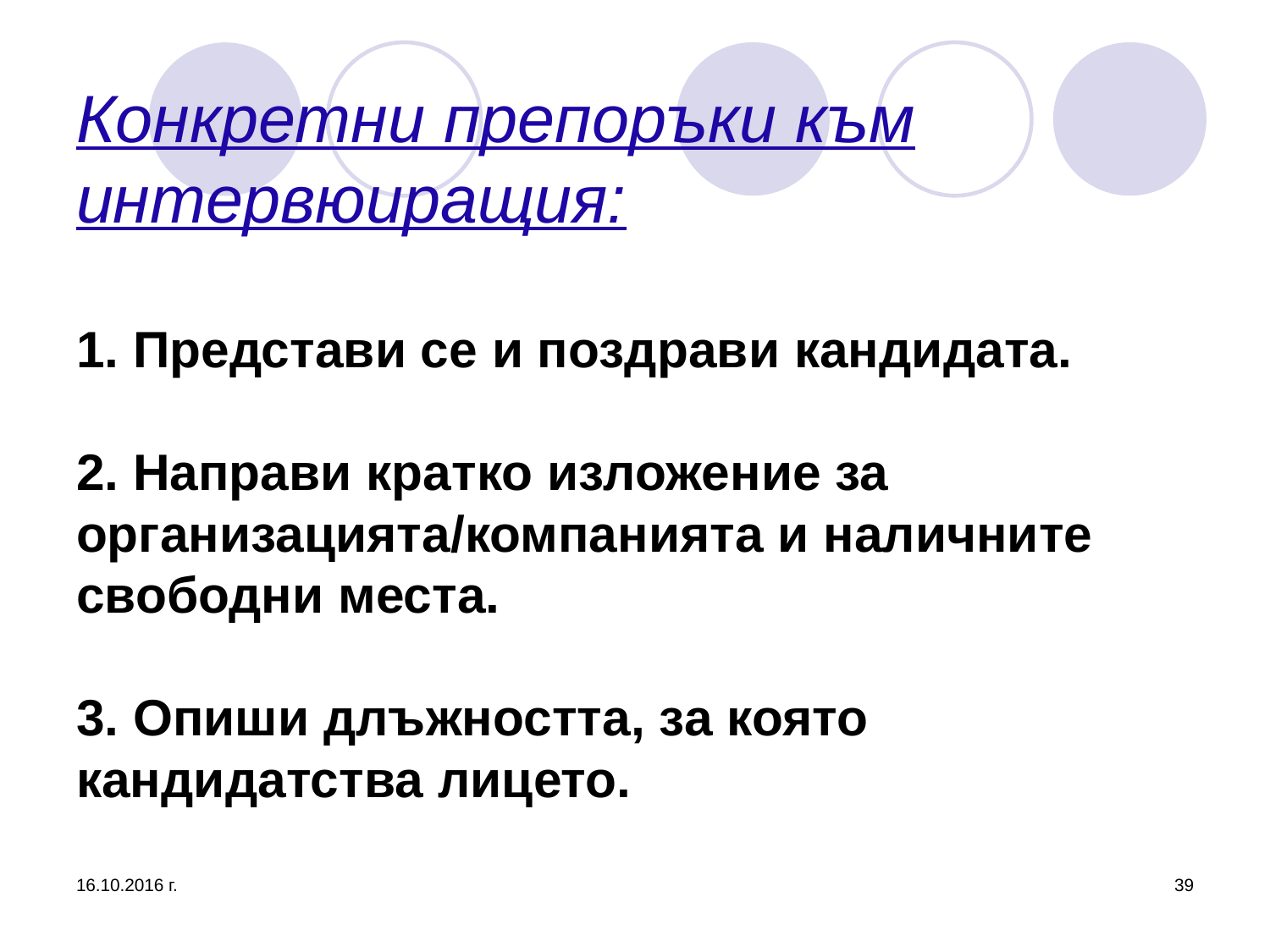

# Конкретни препоръки към интервюиращия: 1. Представи се и поздрави кандидата. 2. Направи кратко изложение за организацията/компанията и наличните свободни места. 3. Опиши длъжността, за която кандидатства лицето.
16.10.2016 г.
39